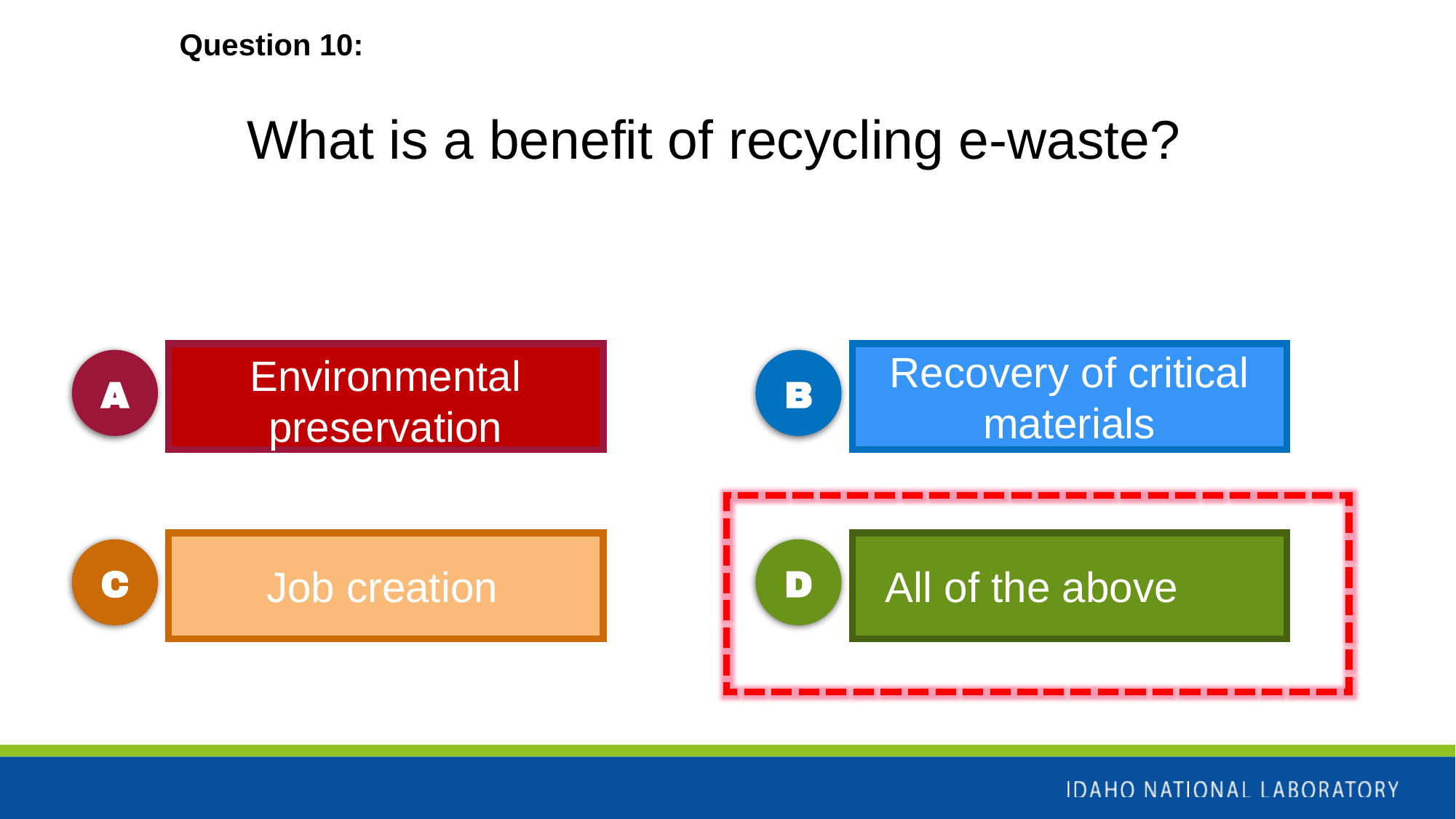

Question 10:
What is a benefit of recycling e-waste?
Recovery of critical materials
Environmental preservation

A
B

C
D
Job creation
All of the above